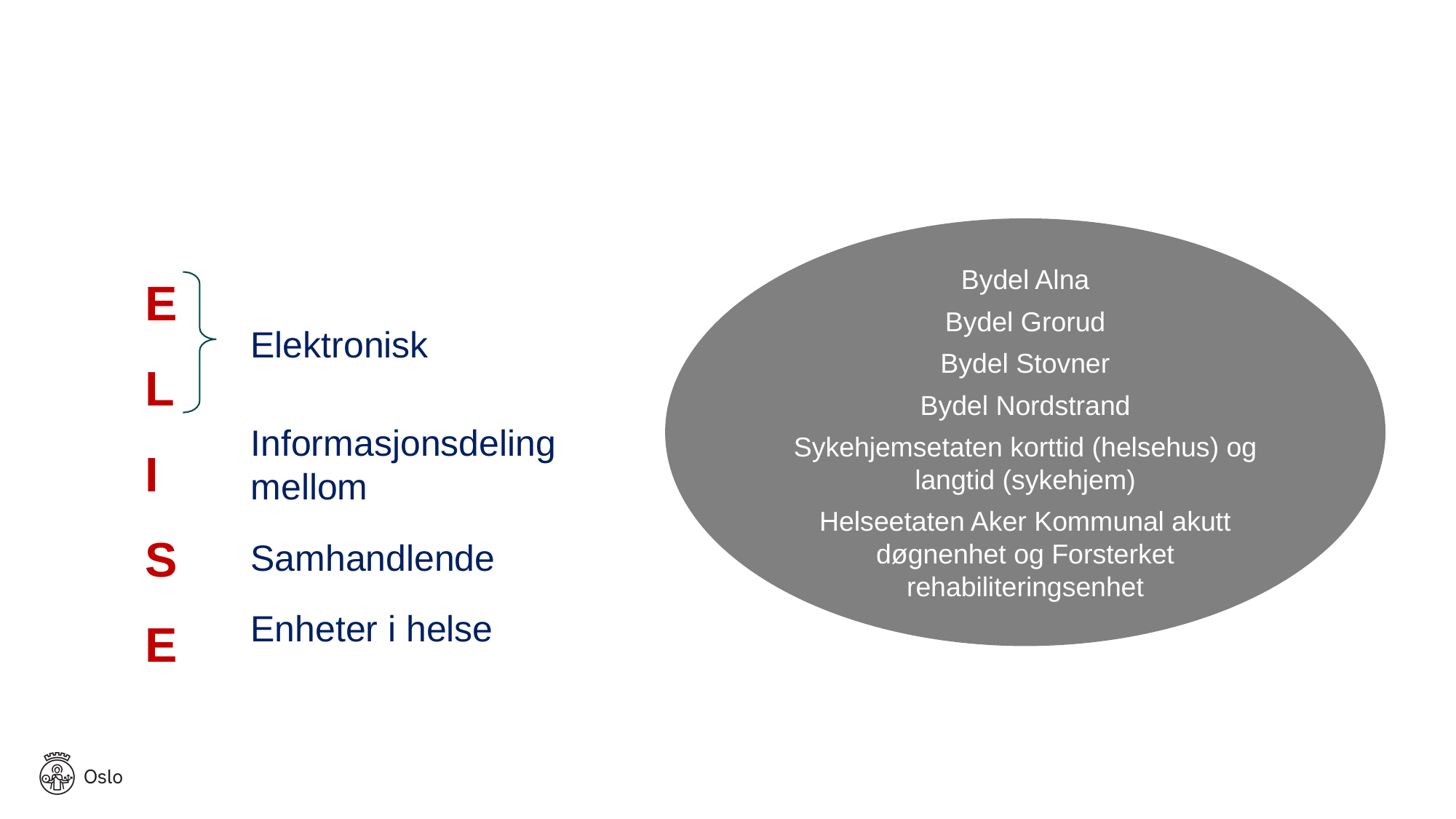

Bydel Alna
Bydel Grorud
Bydel Stovner
Bydel Nordstrand
Sykehjemsetaten korttid (helsehus) og langtid (sykehjem)
Helseetaten Aker Kommunal akutt døgnenhet og Forsterket rehabiliteringsenhet
E
L
I
S
E

Elektronisk
Informasjonsdeling mellom
Samhandlende
Enheter i helse